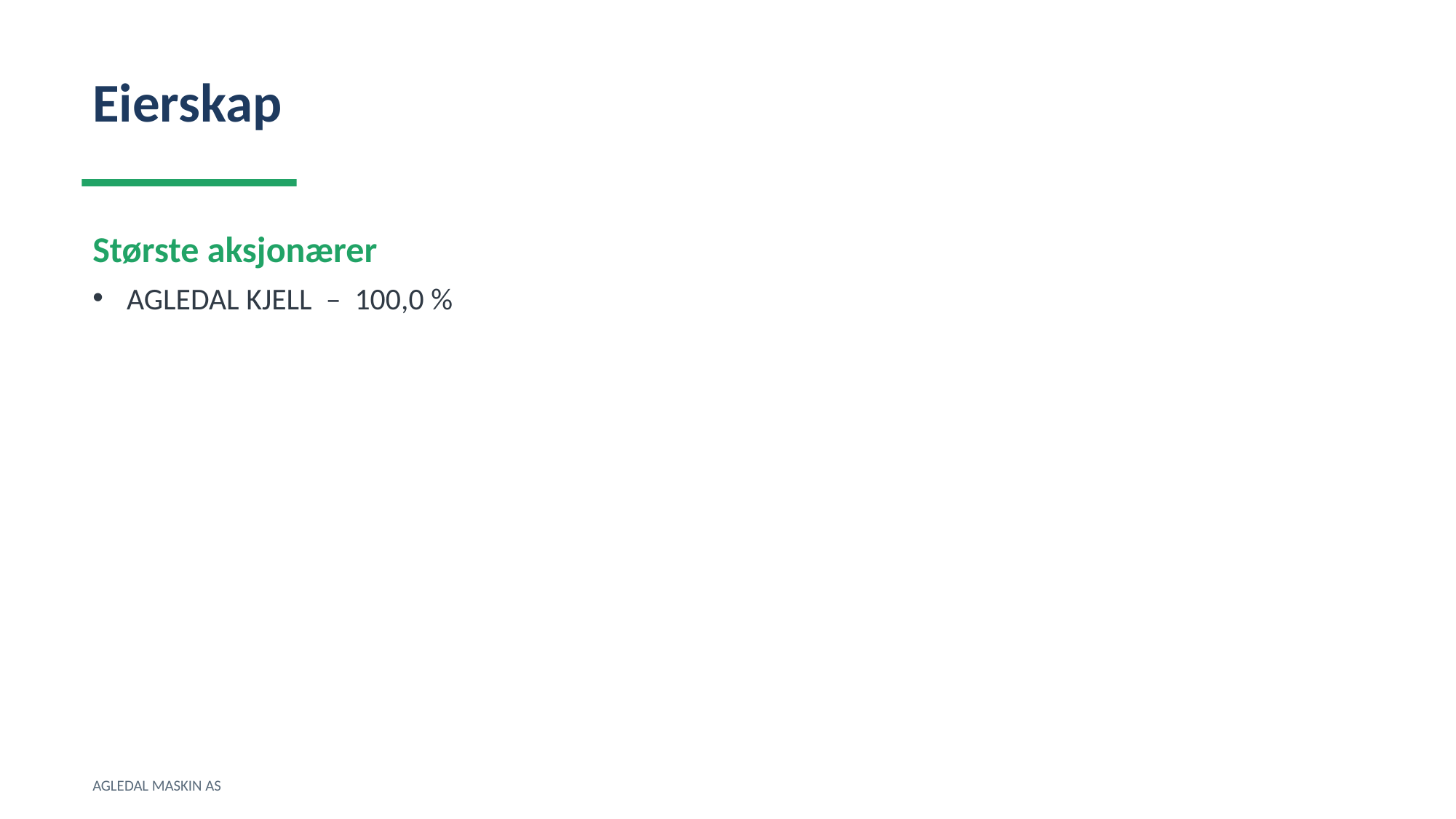

Eierskap

Største aksjonærer
AGLEDAL KJELL  –  100,0 %
AGLEDAL MASKIN AS